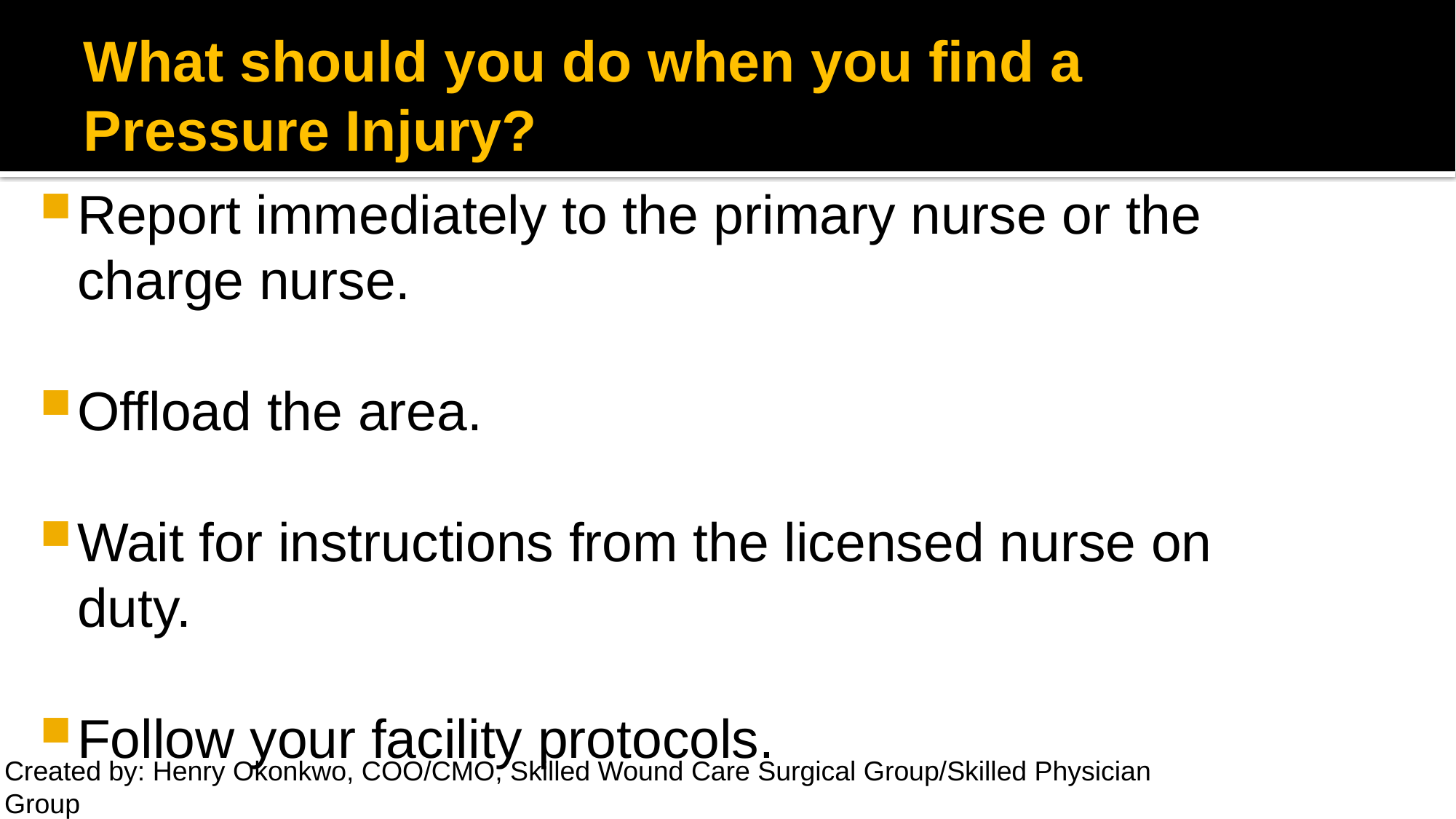

# What should you do when you find a Pressure Injury?
Report immediately to the primary nurse or the charge nurse.

Offload the area.

Wait for instructions from the licensed nurse on duty.

Follow your facility protocols.
Created by: Henry Okonkwo, COO/CMO, Skilled Wound Care Surgical Group/Skilled Physician  Group
For: CAHF Quality Improvement Subcommittee, All Rights Reserved®️, Do not copy without permission.